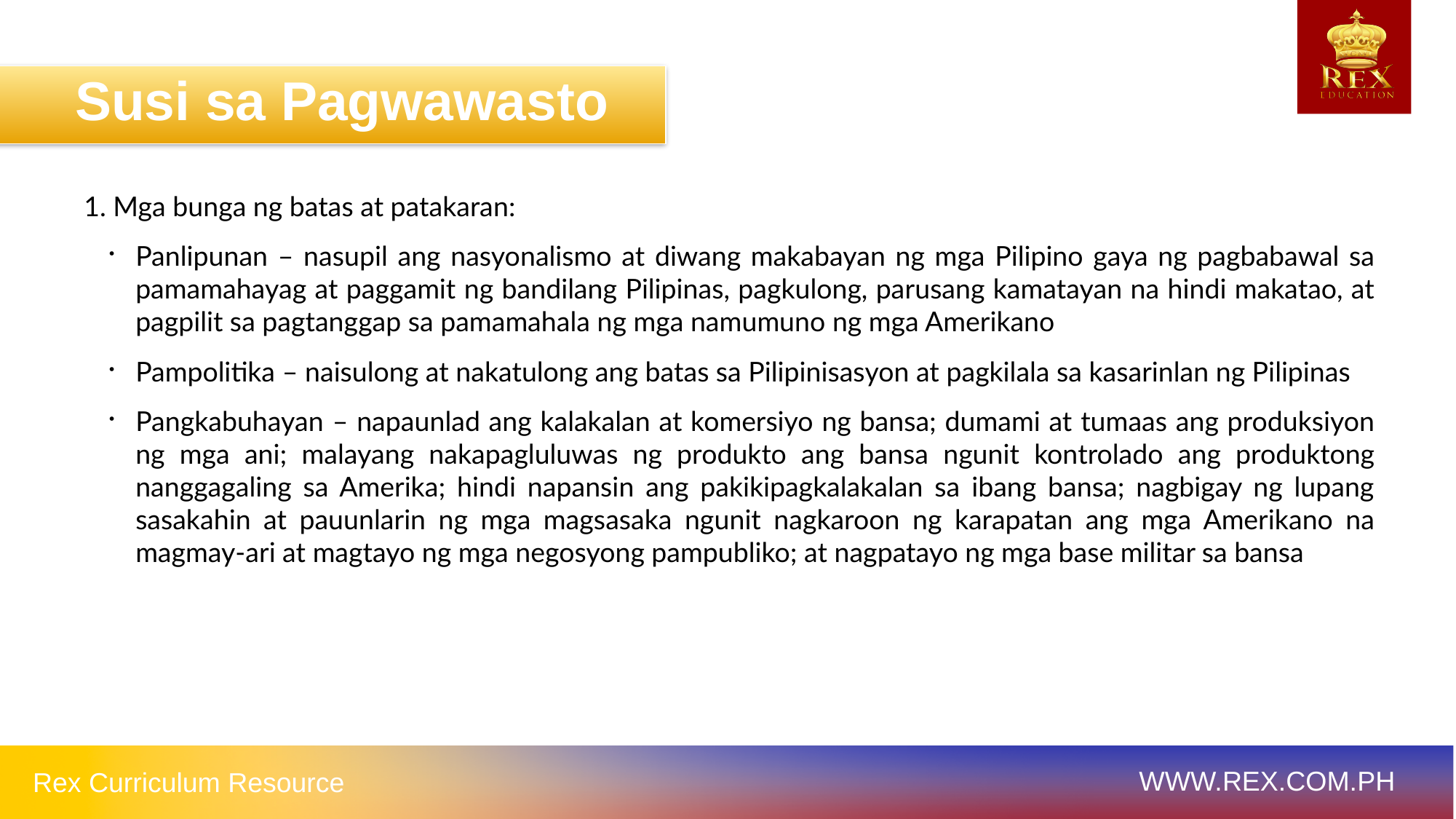

Susi sa Pagwawasto

1. Mga bunga ng batas at patakaran:
Panlipunan – nasupil ang nasyonalismo at diwang makabayan ng mga Pilipino gaya ng pagbabawal sa pamamahayag at paggamit ng bandilang Pilipinas, pagkulong, parusang kamatayan na hindi makatao, at pagpilit sa pagtanggap sa pamamahala ng mga namumuno ng mga Amerikano
Pampolitika – naisulong at nakatulong ang batas sa Pilipinisasyon at pagkilala sa kasarinlan ng Pilipinas
Pangkabuhayan – napaunlad ang kalakalan at komersiyo ng bansa; dumami at tumaas ang produksiyon ng mga ani; malayang nakapagluluwas ng produkto ang bansa ngunit kontrolado ang produktong nanggagaling sa Amerika; hindi napansin ang pakikipagkalakalan sa ibang bansa; nagbigay ng lupang sasakahin at pauunlarin ng mga magsasaka ngunit nagkaroon ng karapatan ang mga Amerikano na magmay-ari at magtayo ng mga negosyong pampubliko; at nagpatayo ng mga base militar sa bansa